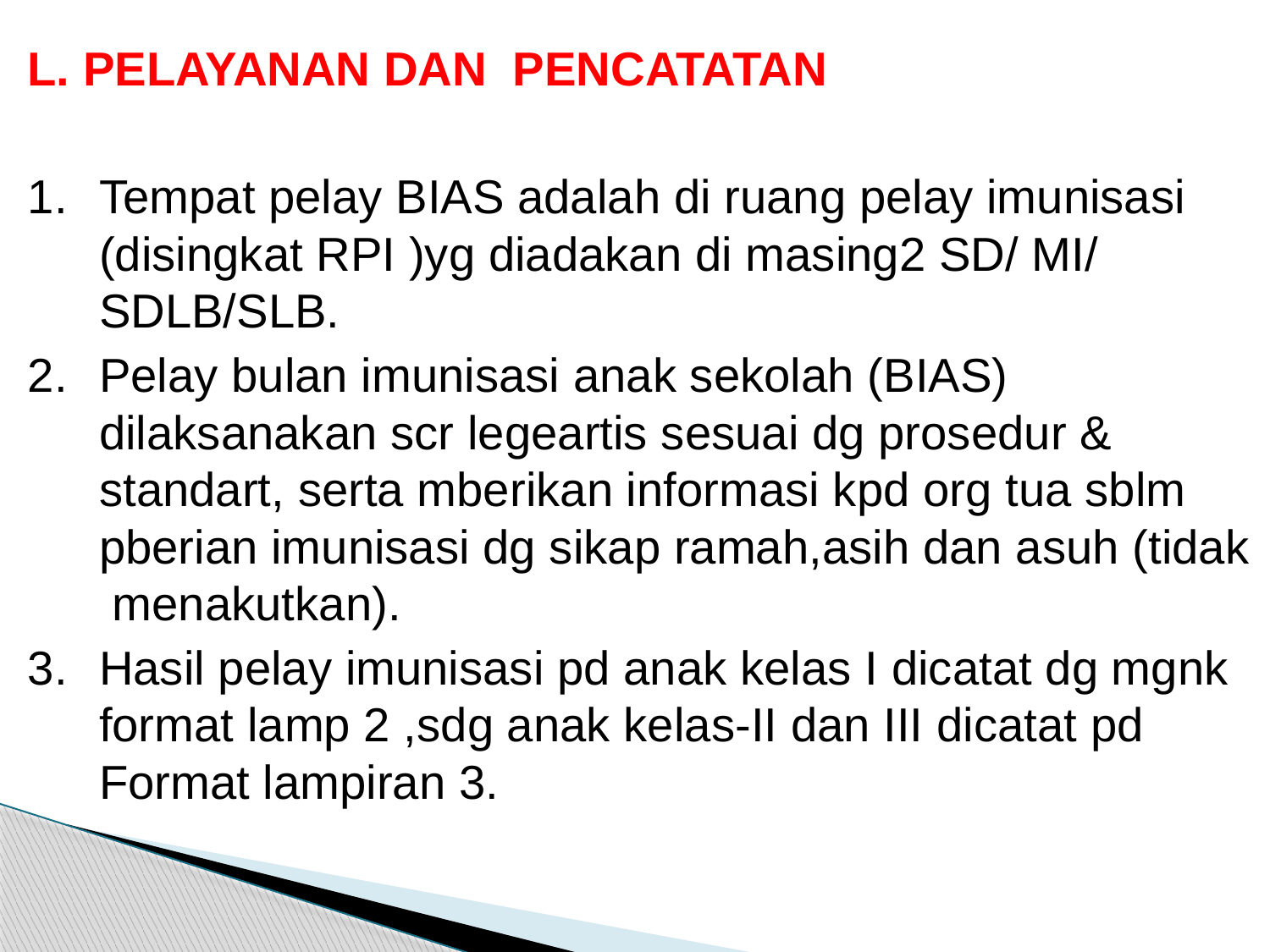

L. PELAYANAN DAN  PENCATATAN

Tempat pelay BIAS adalah di ruang pelay imunisasi   (disingkat RPI )yg diadakan di masing2 SD/ MI/ SDLB/SLB.
Pelay bulan imunisasi anak sekolah (BIAS) dilaksanakan scr legeartis sesuai dg prosedur & standart, serta mberikan informasi kpd org tua sblm pberian imunisasi dg sikap ramah,asih dan asuh (tidak  menakutkan).
Hasil pelay imunisasi pd anak kelas I dicatat dg mgnk format lamp 2 ,sdg anak kelas-II dan III dicatat pd Format lampiran 3.